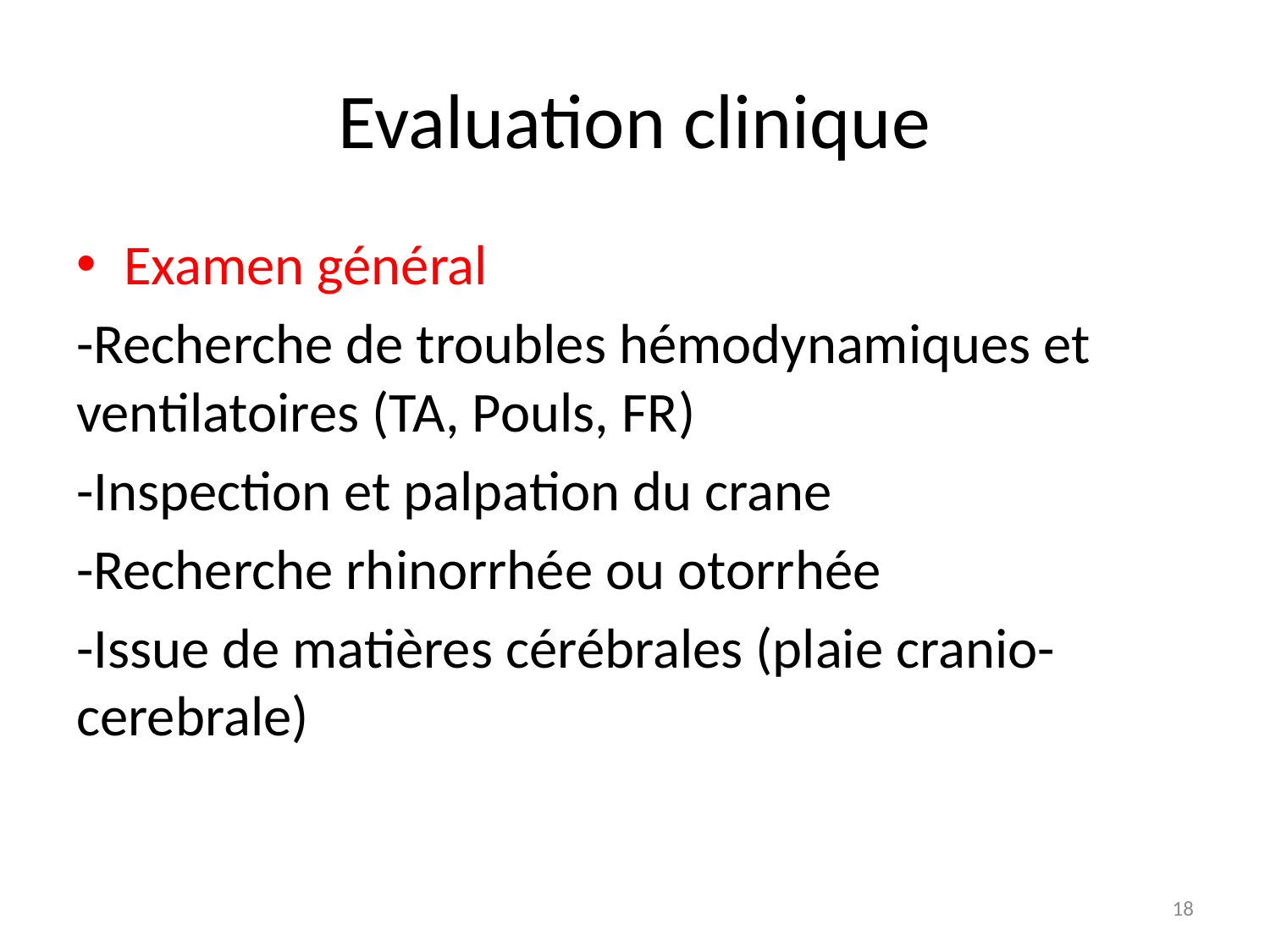

# Evaluation clinique
Examen général
-Recherche de troubles hémodynamiques et ventilatoires (TA, Pouls, FR)
-Inspection et palpation du crane
-Recherche rhinorrhée ou otorrhée
-Issue de matières cérébrales (plaie cranio-cerebrale)

18